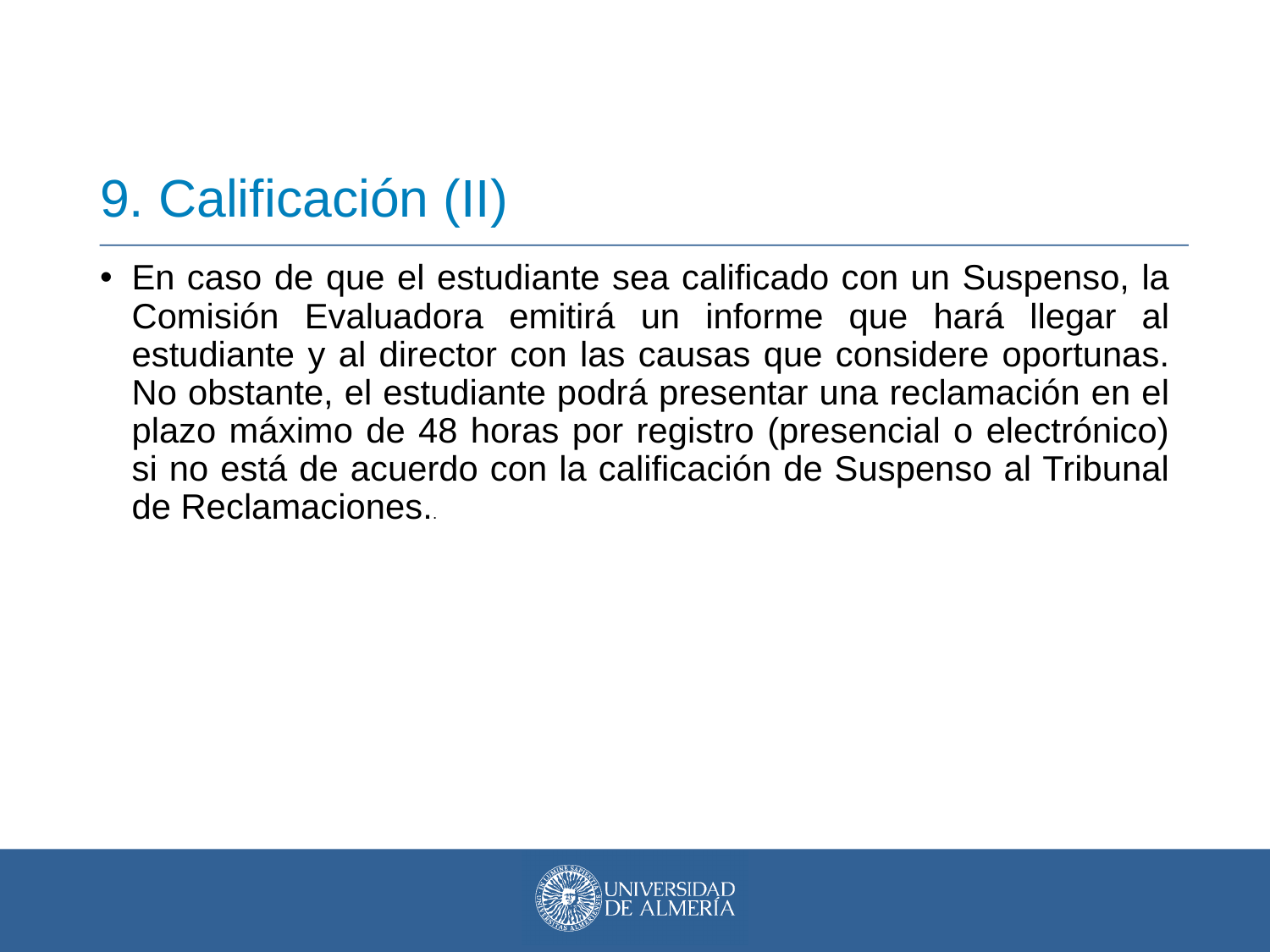

# 9. Calificación (II)
En caso de que el estudiante sea calificado con un Suspenso, la Comisión Evaluadora emitirá un informe que hará llegar al estudiante y al director con las causas que considere oportunas. No obstante, el estudiante podrá presentar una reclamación en el plazo máximo de 48 horas por registro (presencial o electrónico) si no está de acuerdo con la calificación de Suspenso al Tribunal de Reclamaciones..